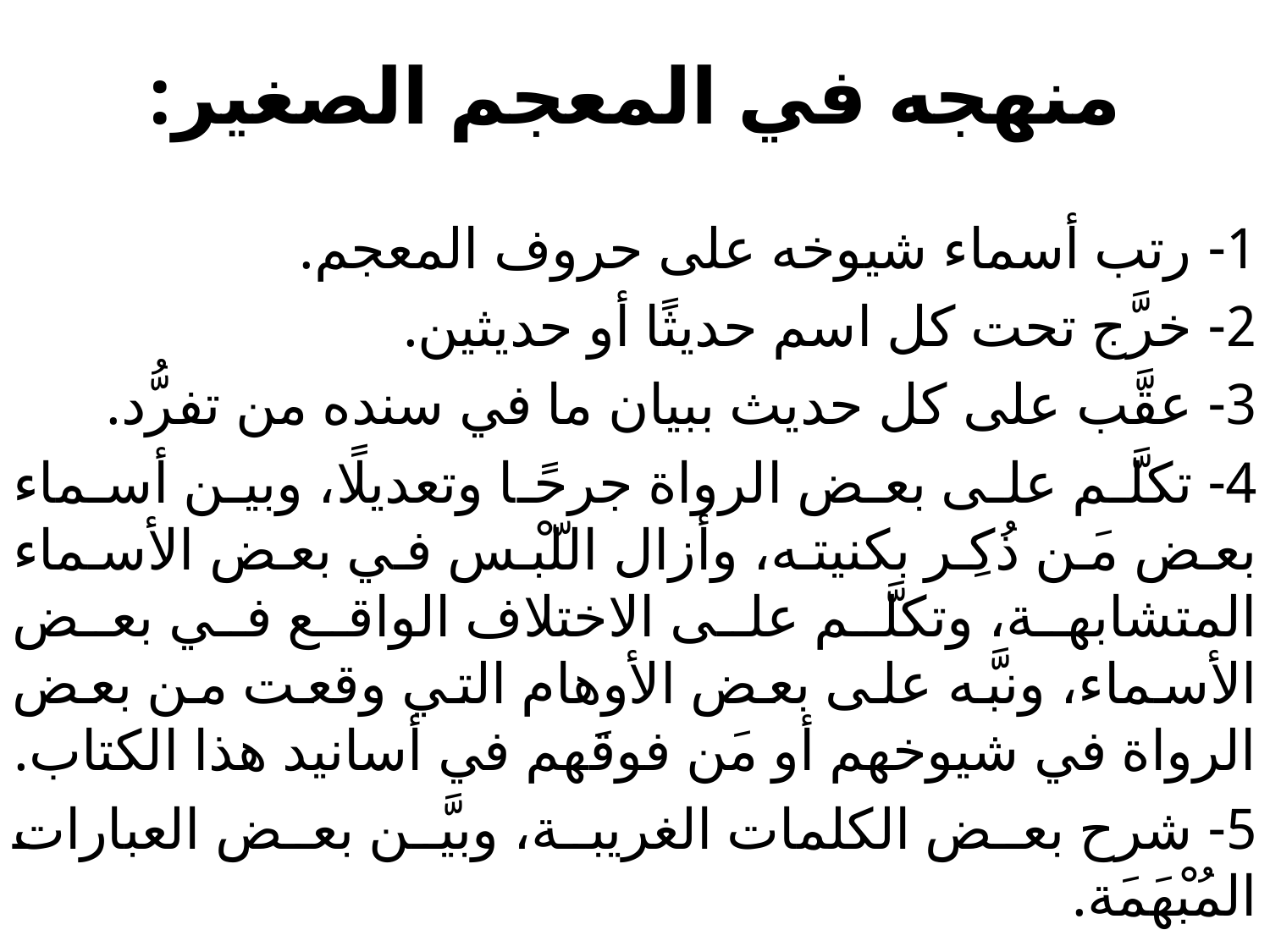

# منهجه في المعجم الصغير:
1- رتب أسماء شيوخه على حروف المعجم.
2- خرَّج تحت كل اسم حديثًا أو حديثين.
3- عقَّب على كل حديث ببيان ما في سنده من تفرُّد.
4- تكلَّم على بعض الرواة جرحًا وتعديلًا، وبين أسماء بعض مَن ذُكِر بكنيته، وأزال اللّبْس في بعض الأسماء المتشابهة، وتكلَّم على الاختلاف الواقع في بعض الأسماء، ونبَّه على بعض الأوهام التي وقعت من بعض الرواة في شيوخهم أو مَن فوقَهم في أسانيد هذا الكتاب.
5- شرح بعض الكلمات الغريبة، وبيَّن بعض العبارات المُبْهَمَة.